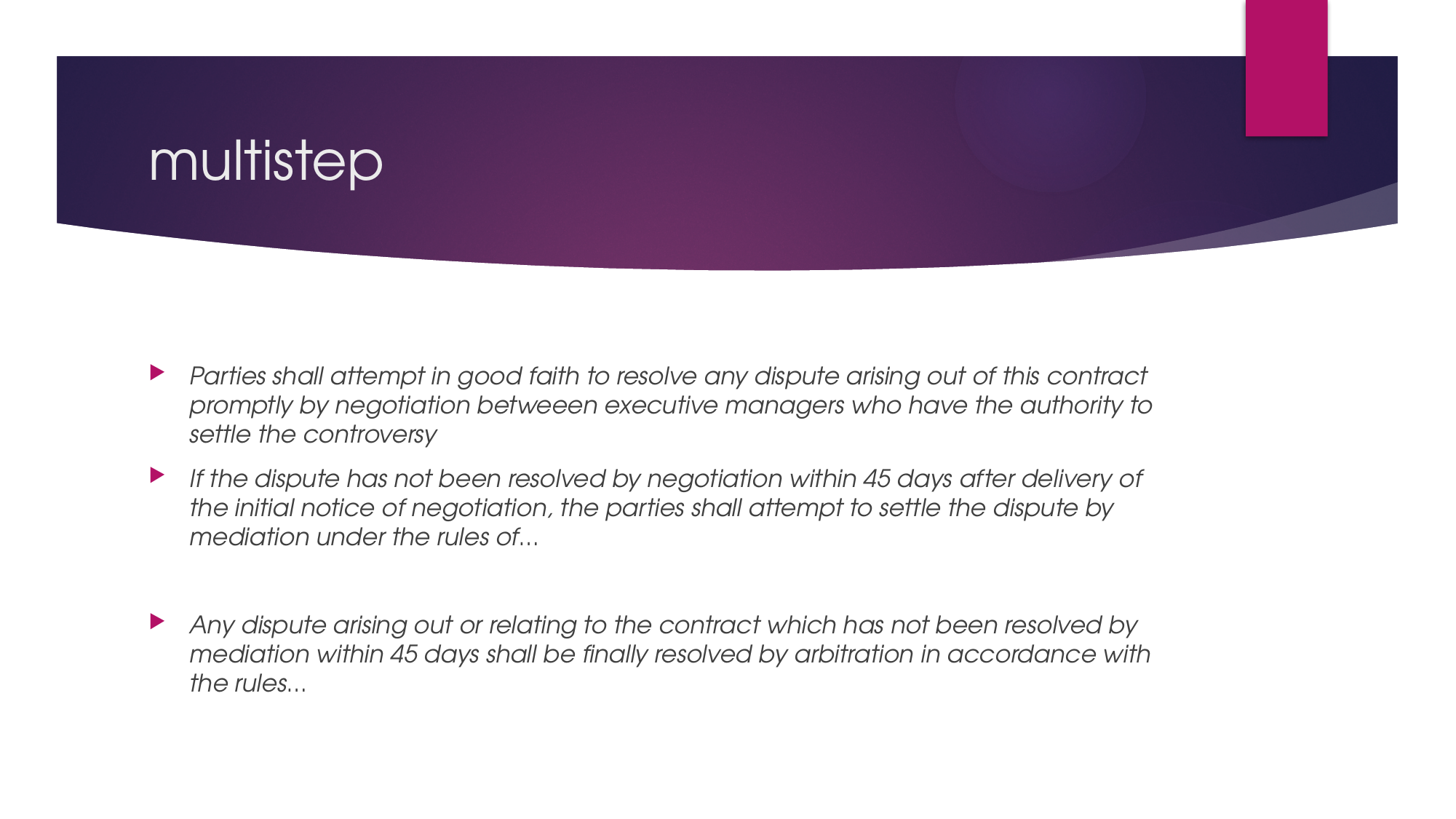

# multistep

Parties shall attempt in good faith to resolve any dispute arising out of this contract promptly by negotiation betweeen executive managers who have the authority to settle the controversy
If the dispute has not been resolved by negotiation within 45 days after delivery of the initial notice of negotiation, the parties shall attempt to settle the dispute by mediation under the rules of…

Any dispute arising out or relating to the contract which has not been resolved by mediation within 45 days shall be finally resolved by arbitration in accordance with the rules…
22/11/17